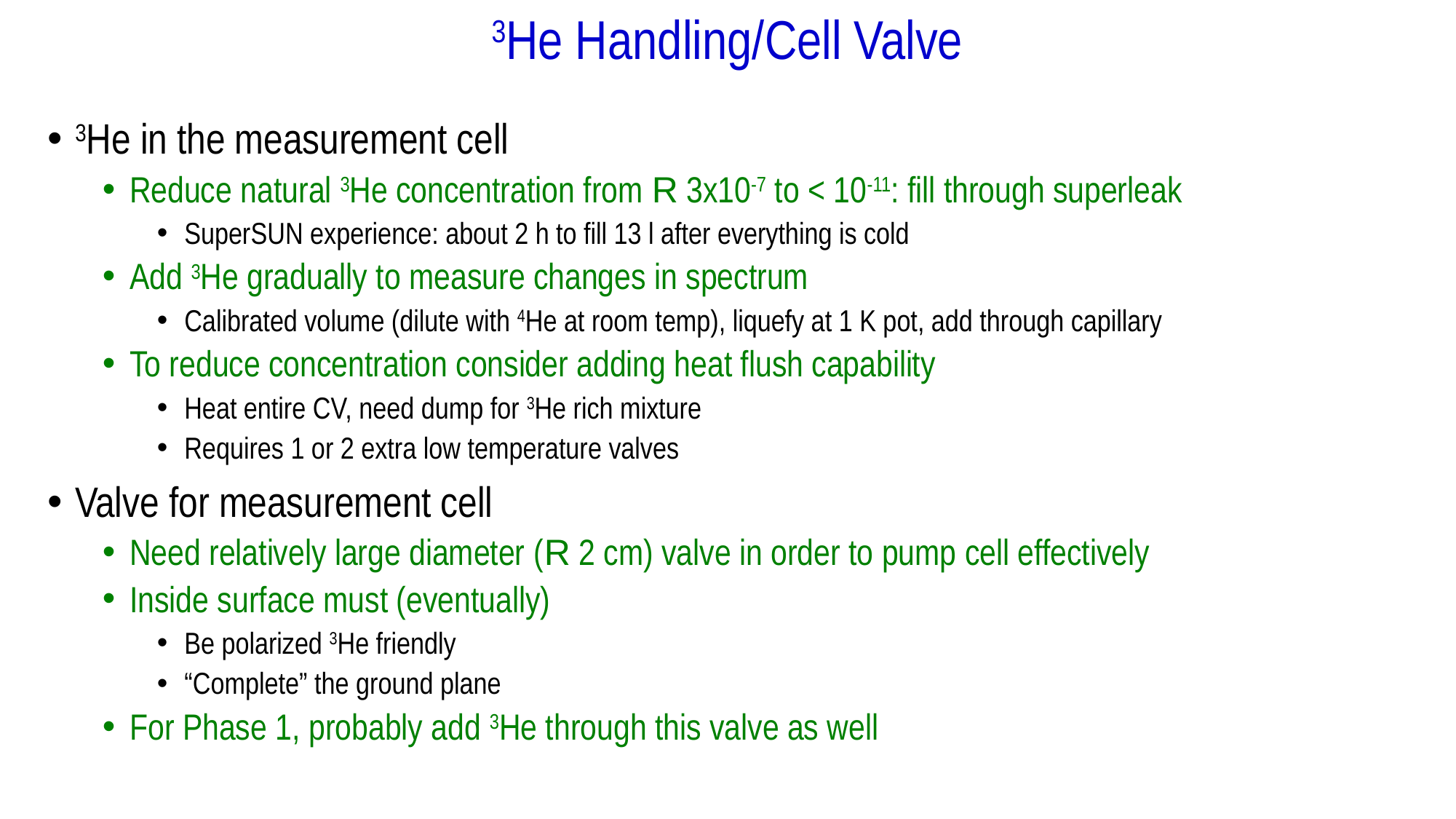

# 3He Handling/Cell Valve
3He in the measurement cell
Reduce natural 3He concentration from R 3x10-7 to < 10-11: fill through superleak
SuperSUN experience: about 2 h to fill 13 l after everything is cold
Add 3He gradually to measure changes in spectrum
Calibrated volume (dilute with 4He at room temp), liquefy at 1 K pot, add through capillary
To reduce concentration consider adding heat flush capability
Heat entire CV, need dump for 3He rich mixture
Requires 1 or 2 extra low temperature valves
Valve for measurement cell
Need relatively large diameter (R 2 cm) valve in order to pump cell effectively
Inside surface must (eventually)
Be polarized 3He friendly
“Complete” the ground plane
For Phase 1, probably add 3He through this valve as well